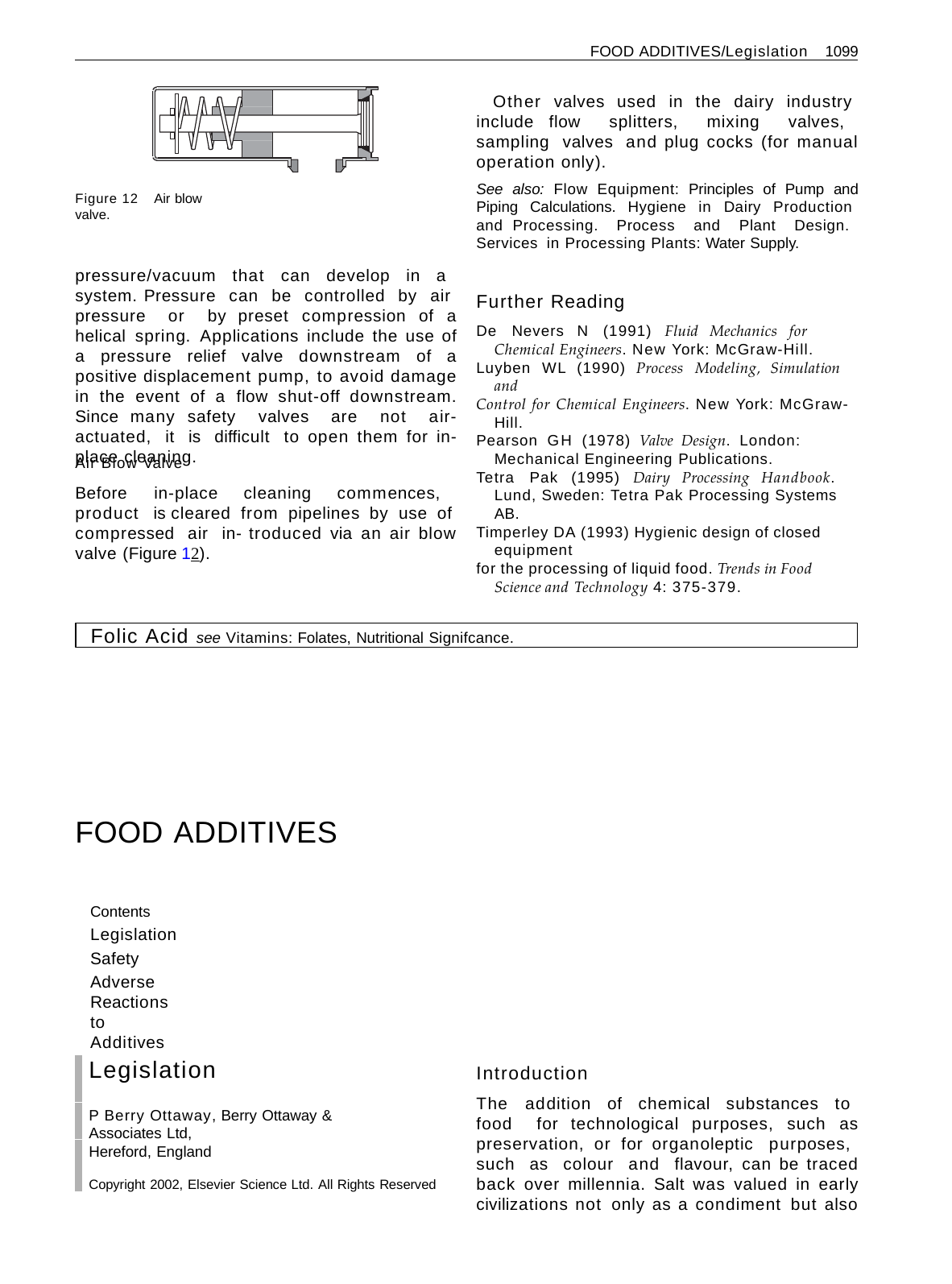

FOOD ADDITIVES/Legislation    1099

Other  valves  used  in  the  dairy  industry  include flow  splitters,  mixing  valves,  sampling  valves  and plug cocks (for manual operation only).

See  also:  Flow  Equipment:  Principles  of  Pump  and Piping  Calculations.  Hygiene  in  Dairy  Production  and Processing.  Process  and  Plant  Design.  Services  in Processing Plants: Water Supply.
Figure 12    Air blow valve.
pressure/vacuum   that   can   develop   in   a   system. Pressure  can  be  controlled  by  air  pressure  or  by preset compression of a helical spring. Applications include the use of a pressure relief valve downstream of a positive displacement pump, to avoid damage in the event of a flow shut-off downstream. Since many safety  valves  are  not  air-actuated,  it  is  difficult  to open them for in-place cleaning.
Further Reading
De   Nevers   N   (1991)   Fluid   Mechanics   for   Chemical Engineers. New York: McGraw-Hill.
Luyben  WL  (1990)  Process   Modeling,  Simulation  and
Control for Chemical Engineers. New York: McGraw- Hill.
Pearson  GH  (1978)  Valve  Design.  London:  Mechanical Engineering Publications.
Tetra   Pak   (1995)   Dairy   Processing   Handbook.   Lund, Sweden: Tetra Pak Processing Systems AB.
Timperley DA (1993) Hygienic design of closed equipment
for the processing of liquid food. Trends in Food Science and Technology 4: 375-379.
Air Blow Valve
Before   in-place   cleaning   commences,   product   is cleared  from  pipelines  by  use  of  compressed  air  in- troduced via an air blow valve (Figure 12).
Folic Acid see Vitamins: Folates, Nutritional Signifcance.
FOOD ADDITIVES
Contents Legislation Safety
Adverse Reactions to Additives

Legislation

P Berry Ottaway, Berry Ottaway & Associates Ltd,
Hereford, England
Introduction
The  addition  of  chemical  substances  to  food  for technological purposes, such as preservation, or for organoleptic  purposes,  such  as  colour  and  flavour, can be traced back over millennia. Salt was valued in early civilizations not  only as a condiment  but also

Copyright 2002, Elsevier Science Ltd. All Rights Reserved